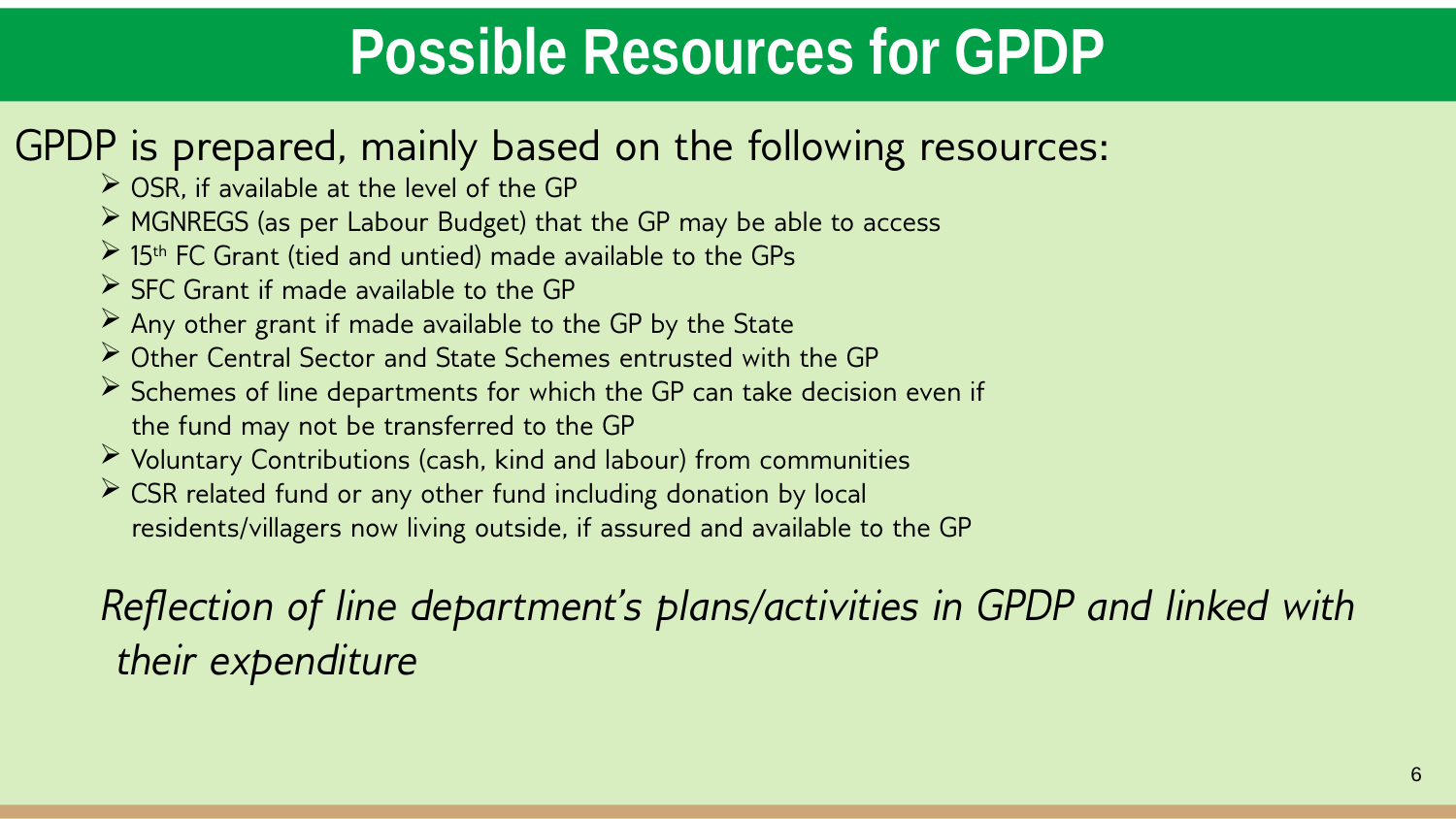

# Possible Resources for GPDP
GPDP is prepared, mainly based on the following resources:
 OSR, if available at the level of the GP
 MGNREGS (as per Labour Budget) that the GP may be able to access
 15th FC Grant (tied and untied) made available to the GPs
 SFC Grant if made available to the GP
 Any other grant if made available to the GP by the State
 Other Central Sector and State Schemes entrusted with the GP
 Schemes of line departments for which the GP can take decision even if
  the fund may not be transferred to the GP
 Voluntary Contributions (cash, kind and labour) from communities
 CSR related fund or any other fund including donation by local
  residents/villagers now living outside, if assured and available to the GP

Reflection of line department’s plans/activities in GPDP and linked with their expenditure
6